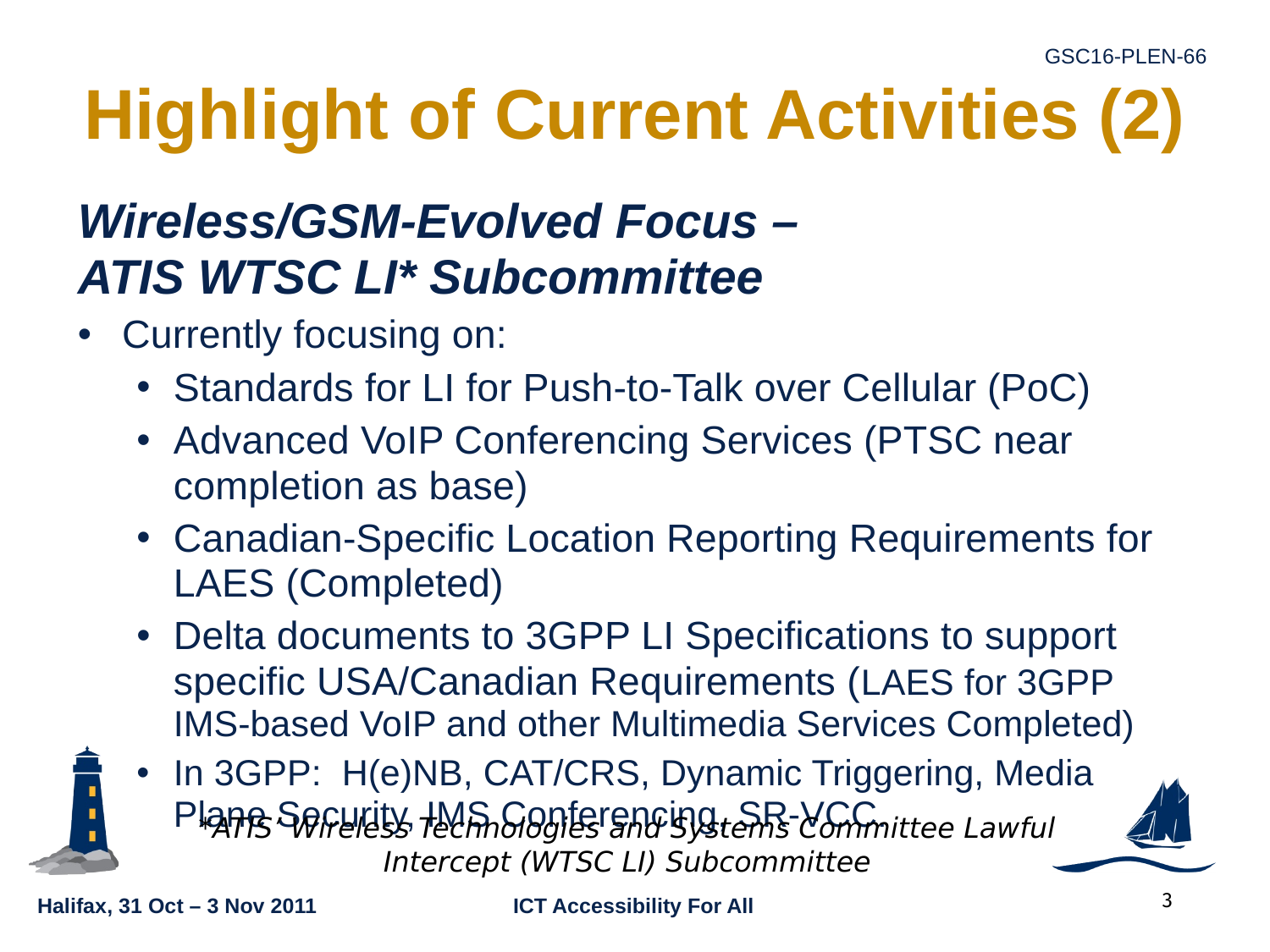

# Highlight of Current Activities (2)
Wireless/GSM-Evolved Focus –
ATIS WTSC LI* Subcommittee
Currently focusing on:
Standards for LI for Push-to-Talk over Cellular (PoC)
Advanced VoIP Conferencing Services (PTSC near completion as base)
Canadian-Specific Location Reporting Requirements for LAES (Completed)
Delta documents to 3GPP LI Specifications to support specific USA/Canadian Requirements (LAES for 3GPP IMS-based VoIP and other Multimedia Services Completed)
In 3GPP:  H(e)NB, CAT/CRS, Dynamic Triggering, Media Plane Security, IMS Conferencing, SR-VCC.

*ATIS’ Wireless Technologies and Systems Committee Lawful Intercept (WTSC LI) Subcommittee
3